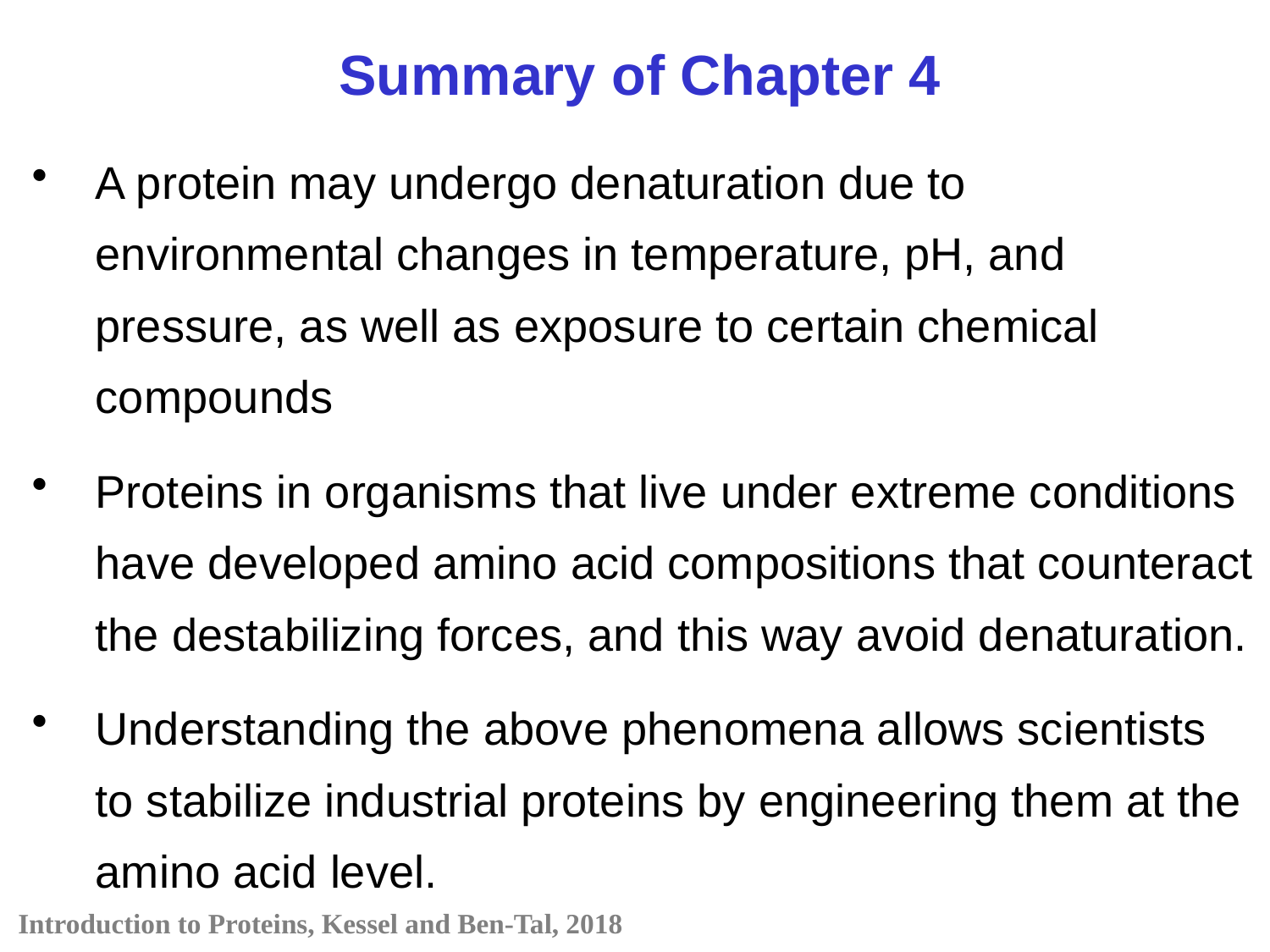

Summary of Chapter 4
A protein may undergo denaturation due to environmental changes in temperature, pH, and pressure, as well as exposure to certain chemical compounds
Proteins in organisms that live under extreme conditions have developed amino acid compositions that counteract the destabilizing forces, and this way avoid denaturation.
Understanding the above phenomena allows scientists to stabilize industrial proteins by engineering them at the amino acid level.